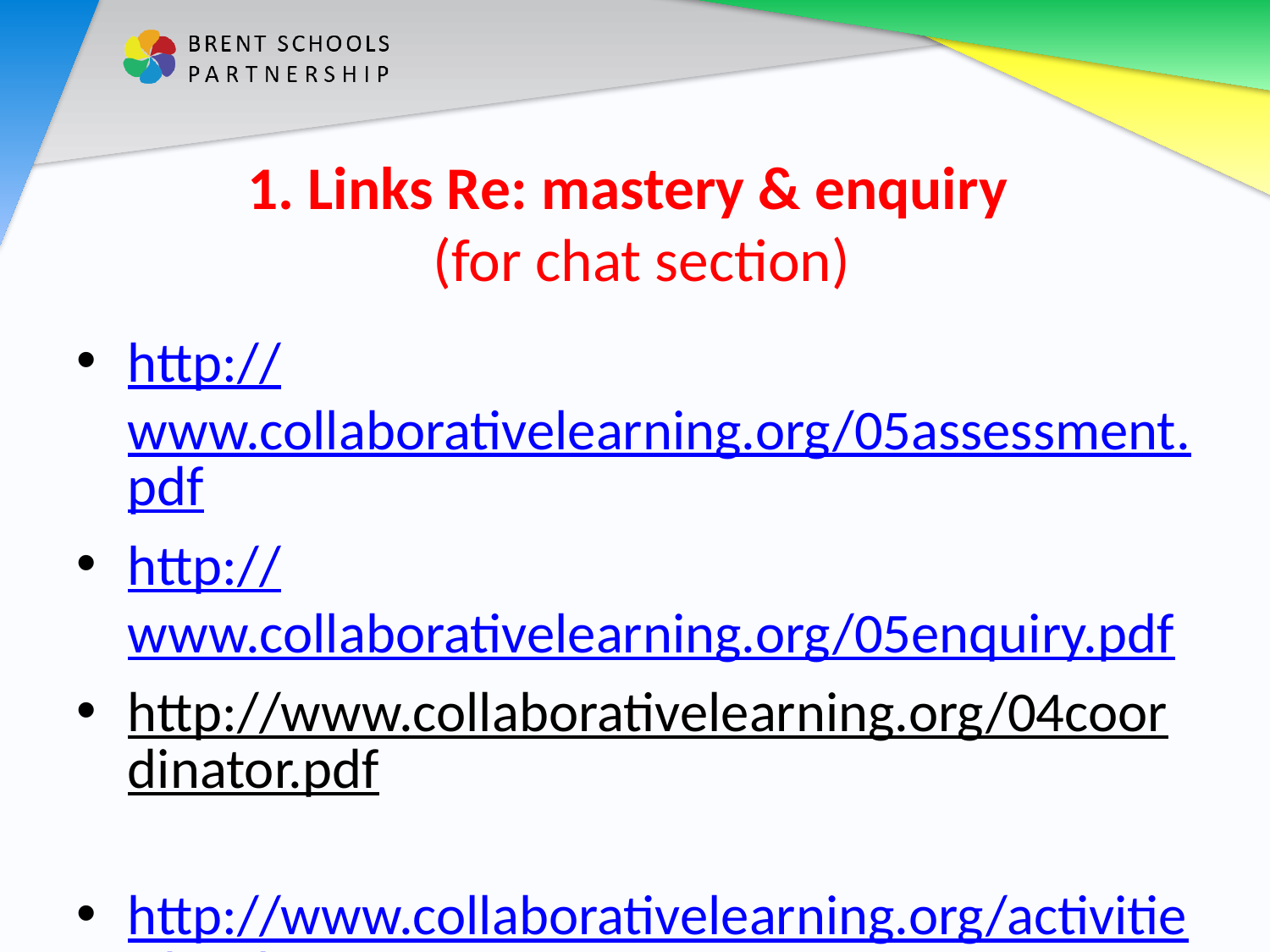

# 1. Links Re: mastery & enquiry (for chat section)
http://www.collaborativelearning.org/05assessment.pdf
http://www.collaborativelearning.org/05enquiry.pdf
http://www.collaborativelearning.org/04coordinator.pdf
http://www.collaborativelearning.org/activities.html